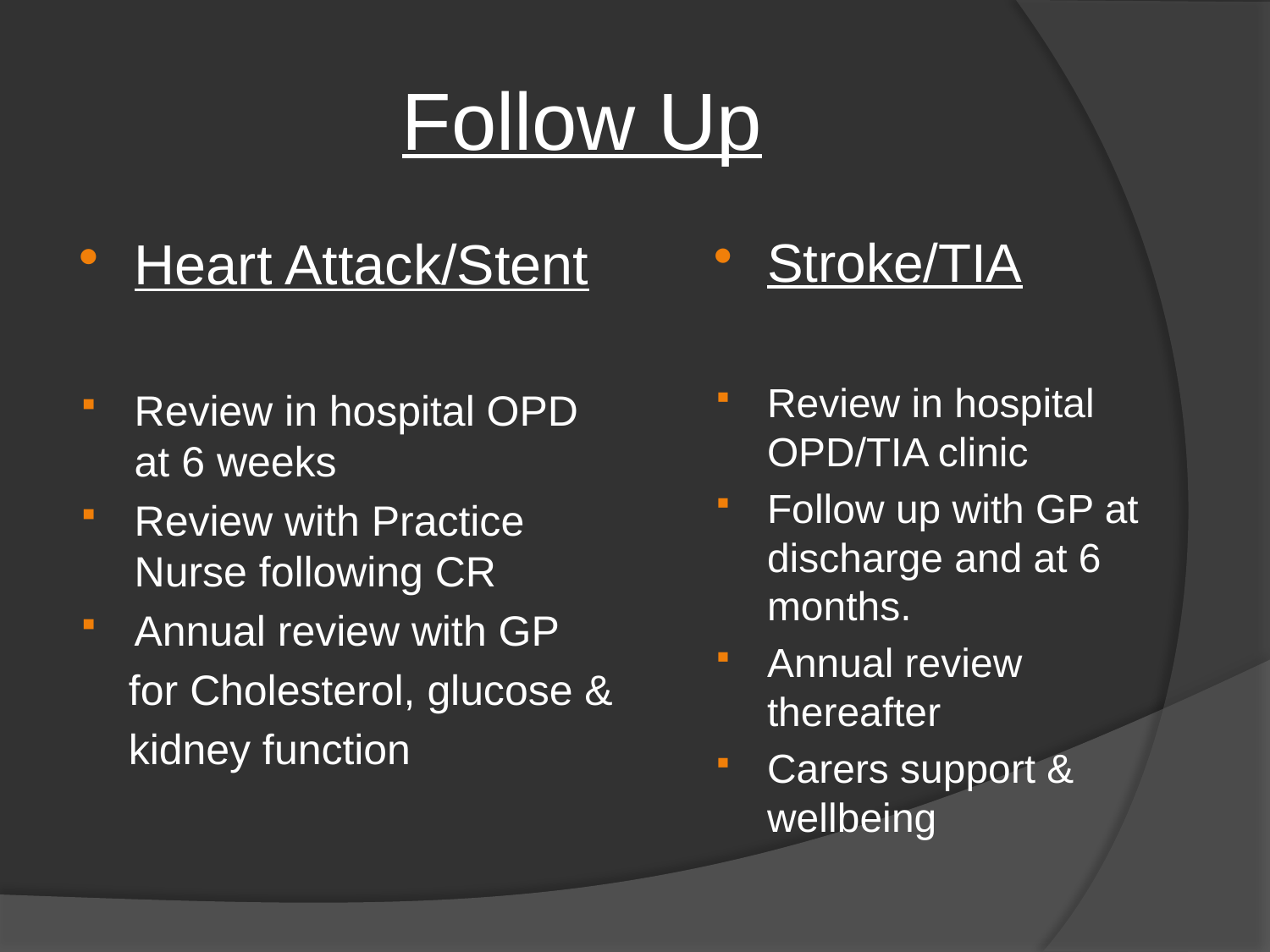

# Follow Up
Heart Attack/Stent

Review in hospital OPD at 6 weeks
Review with Practice Nurse following CR
Annual review with GP
    for Cholesterol, glucose &
    kidney function
Stroke/TIA

Review in hospital OPD/TIA clinic
Follow up with GP at discharge and at 6 months.
Annual review thereafter
Carers support & wellbeing